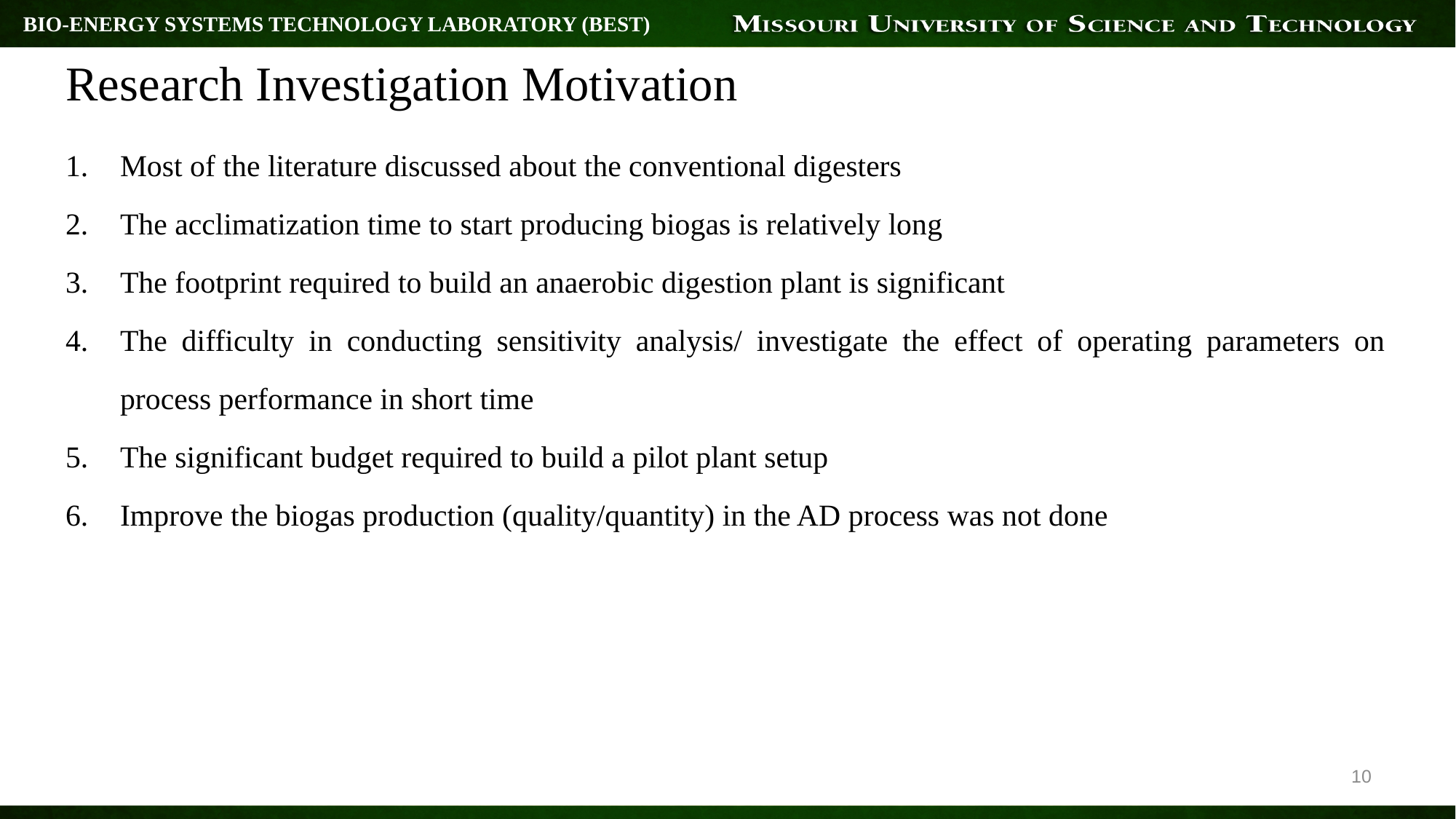

BIO-ENERGY SYSTEMS TECHNOLOGY LABORATORY (BEST)
# Research Investigation Motivation
Most of the literature discussed about the conventional digesters
The acclimatization time to start producing biogas is relatively long
The footprint required to build an anaerobic digestion plant is significant
The difficulty in conducting sensitivity analysis/ investigate the effect of operating parameters on process performance in short time
The significant budget required to build a pilot plant setup
Improve the biogas production (quality/quantity) in the AD process was not done
10